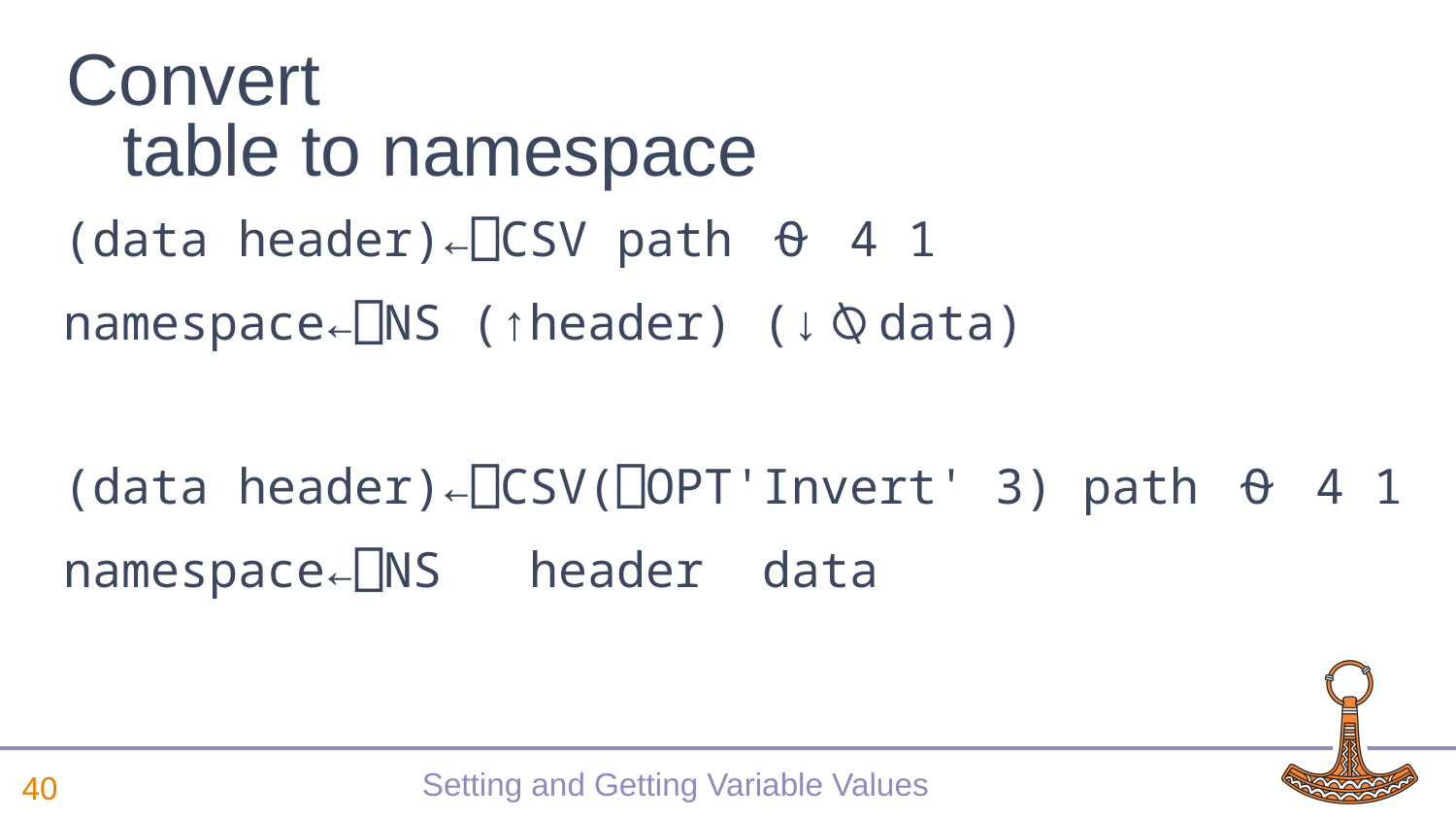

# Convert table to namespace
(data header)←⎕CSV path ⍬ 4 1
namespace←⎕NS (↑header) (↓⍉data)

(data header)←⎕CSV(⎕OPT'Invert' 3) path ⍬ 4 1
namespace←⎕NS (↑header) data